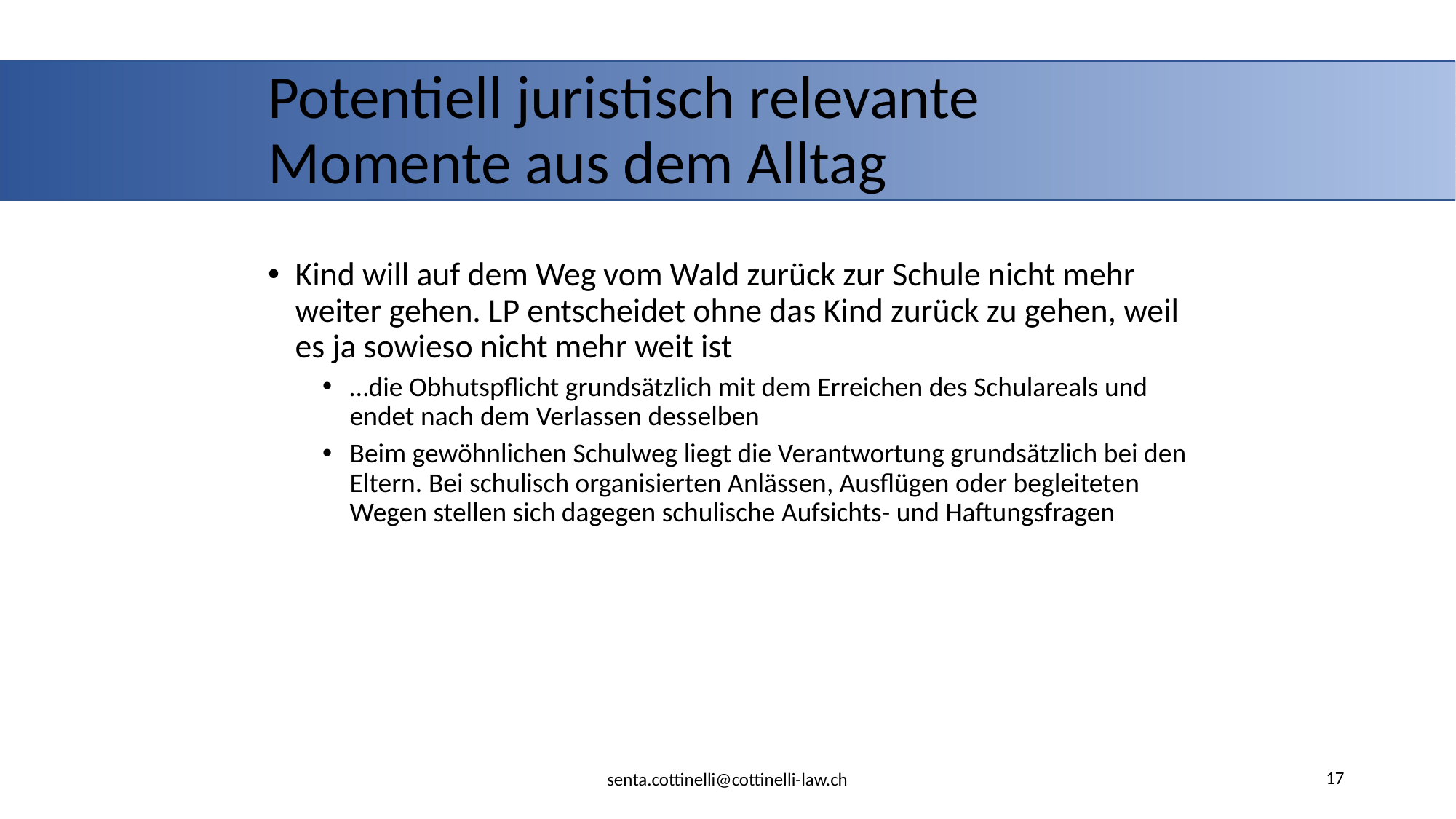

# Potentiell juristisch relevante Momente aus dem Alltag
Kind will auf dem Weg vom Wald zurück zur Schule nicht mehr weiter gehen. LP entscheidet ohne das Kind zurück zu gehen, weil es ja sowieso nicht mehr weit ist
…die Obhutspflicht grundsätzlich mit dem Erreichen des Schulareals und endet nach dem Verlassen desselben
Beim gewöhnlichen Schulweg liegt die Verantwortung grundsätzlich bei den Eltern. Bei schulisch organisierten Anlässen, Ausflügen oder begleiteten Wegen stellen sich dagegen schulische Aufsichts- und Haftungsfragen